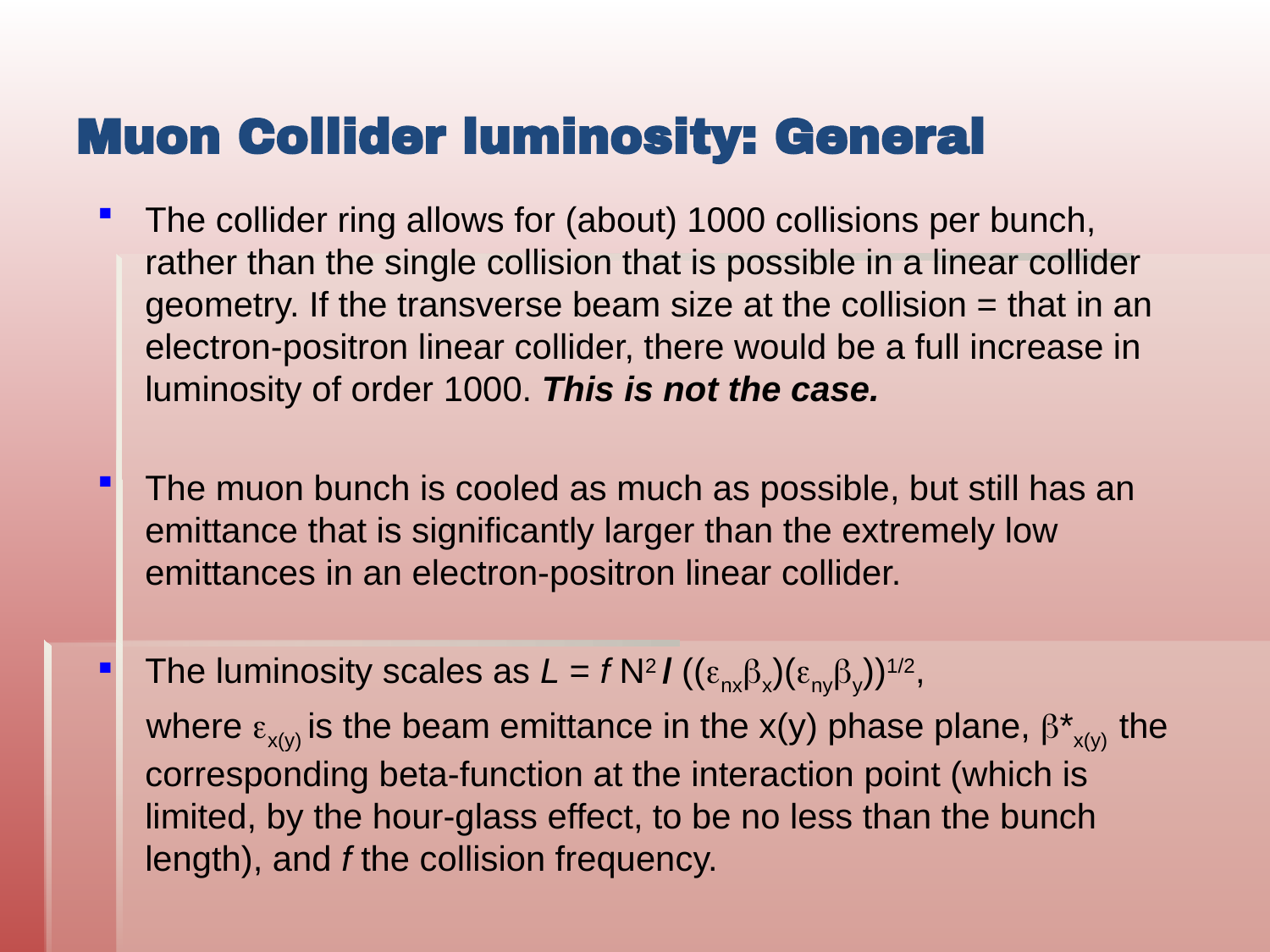

# Muon Collider luminosity: General
The collider ring allows for (about) 1000 collisions per bunch, rather than the single collision that is possible in a linear collider geometry. If the transverse beam size at the collision = that in an electron-positron linear collider, there would be a full increase in luminosity of order 1000. This is not the case.

The muon bunch is cooled as much as possible, but still has an emittance that is significantly larger than the extremely low emittances in an electron-positron linear collider.

The luminosity scales as L = f N2 / ((εnxβx)(εnyβy))1/2,
     where εx(y) is the beam emittance in the x(y) phase plane, β*x(y)  the corresponding beta-function at the interaction point (which is limited, by the hour-glass effect, to be no less than the bunch length), and f the collision frequency.